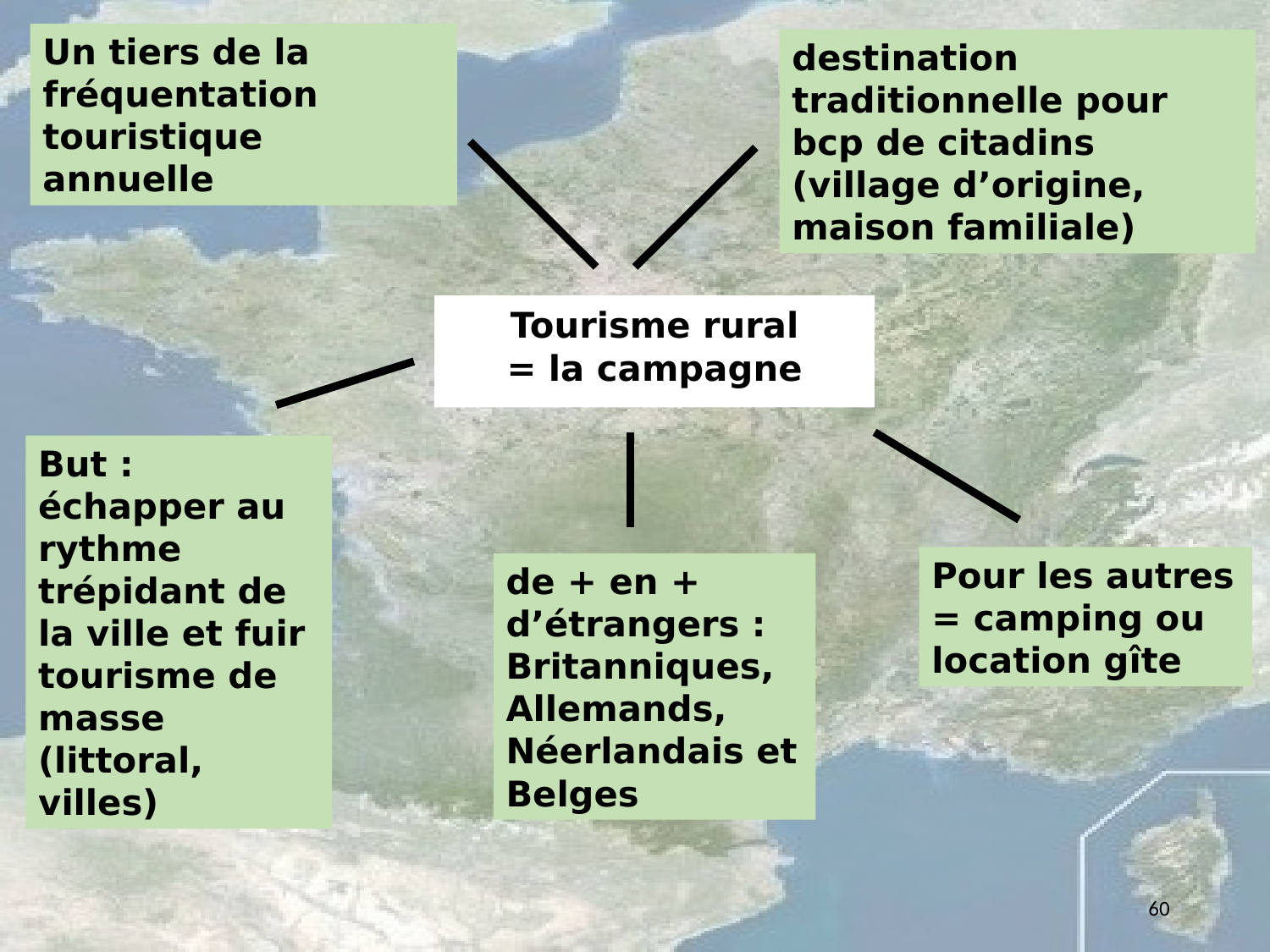

Un tiers de la fréquentation touristique annuelle
destination traditionnelle pour bcp de citadins (village d’origine, maison familiale)
Tourisme rural
= la campagne
But : échapper au rythme trépidant de la ville et fuir tourisme de masse (littoral, villes)
Pour les autres = camping ou location gîte
de + en + d’étrangers : Britanniques, Allemands, Néerlandais et Belges
60